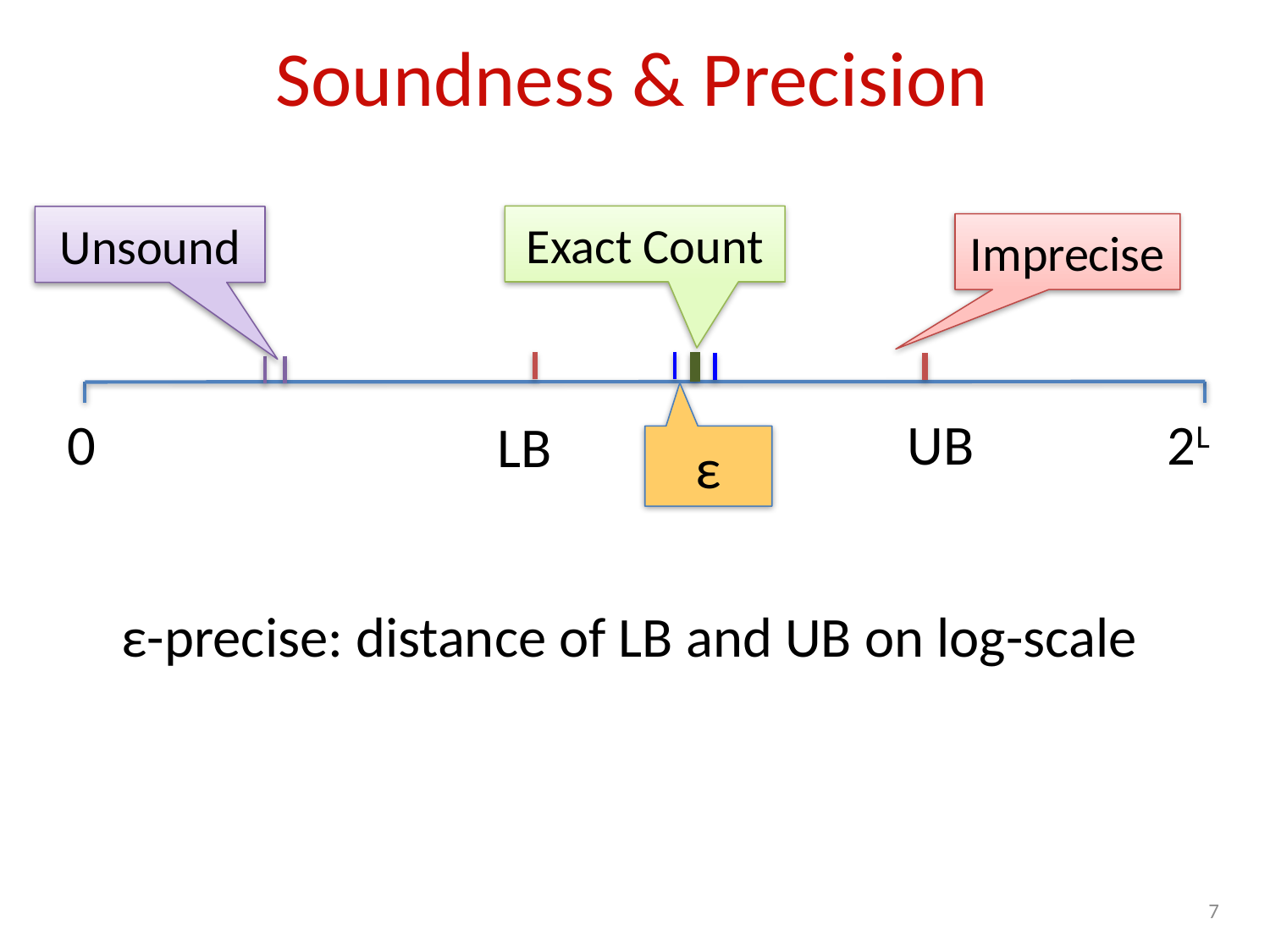

# Soundness & Precision
Exact Count
Unsound
Imprecise
0
UB
2L
LB
ε
ε-precise: distance of LB and UB on log-scale
7